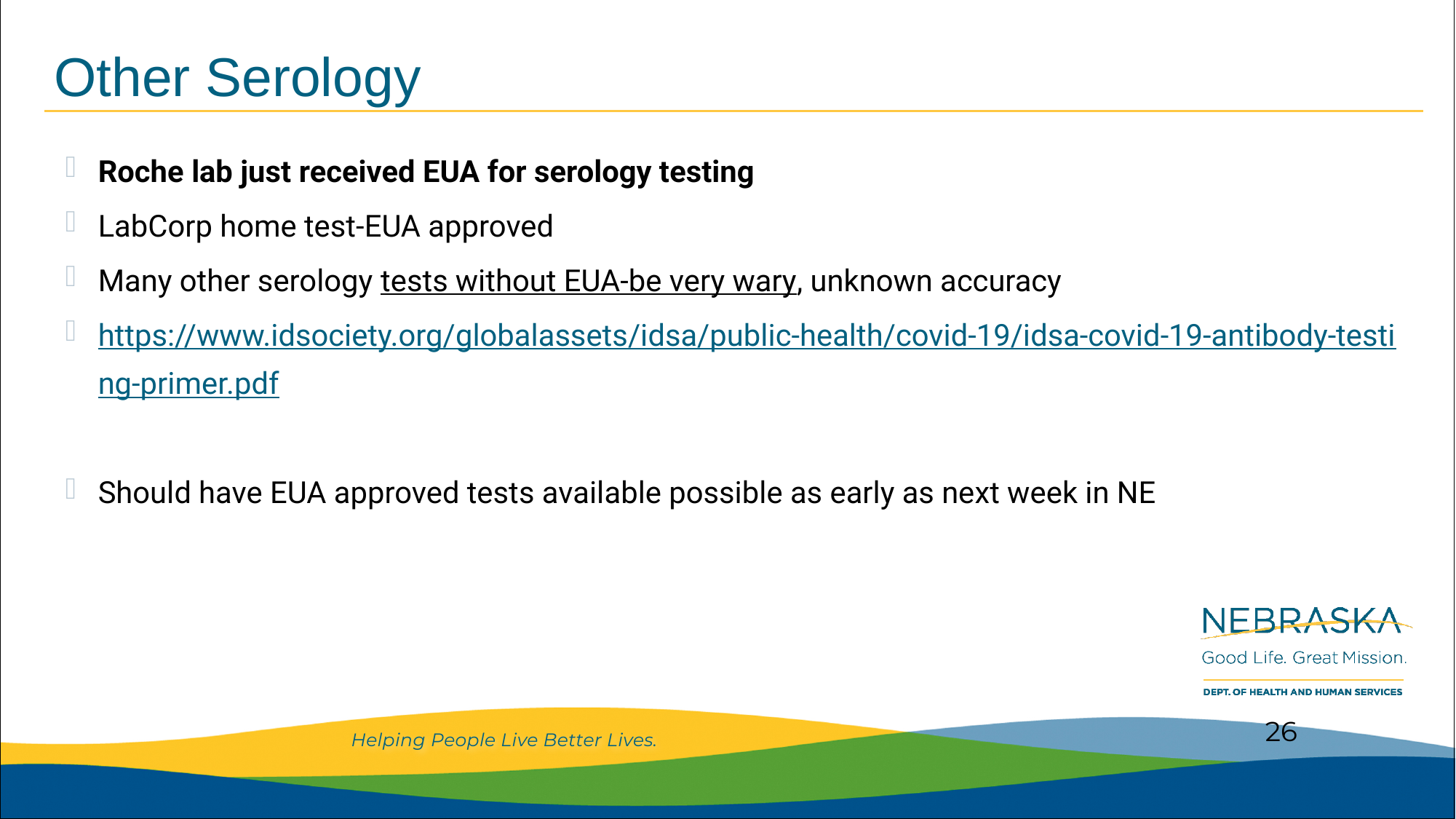

# Other Serology
Roche lab just received EUA for serology testing
LabCorp home test-EUA approved
Many other serology tests without EUA-be very wary, unknown accuracy
https://www.idsociety.org/globalassets/idsa/public-health/covid-19/idsa-covid-19-antibody-testing-primer.pdf

Should have EUA approved tests available possible as early as next week in NE
26